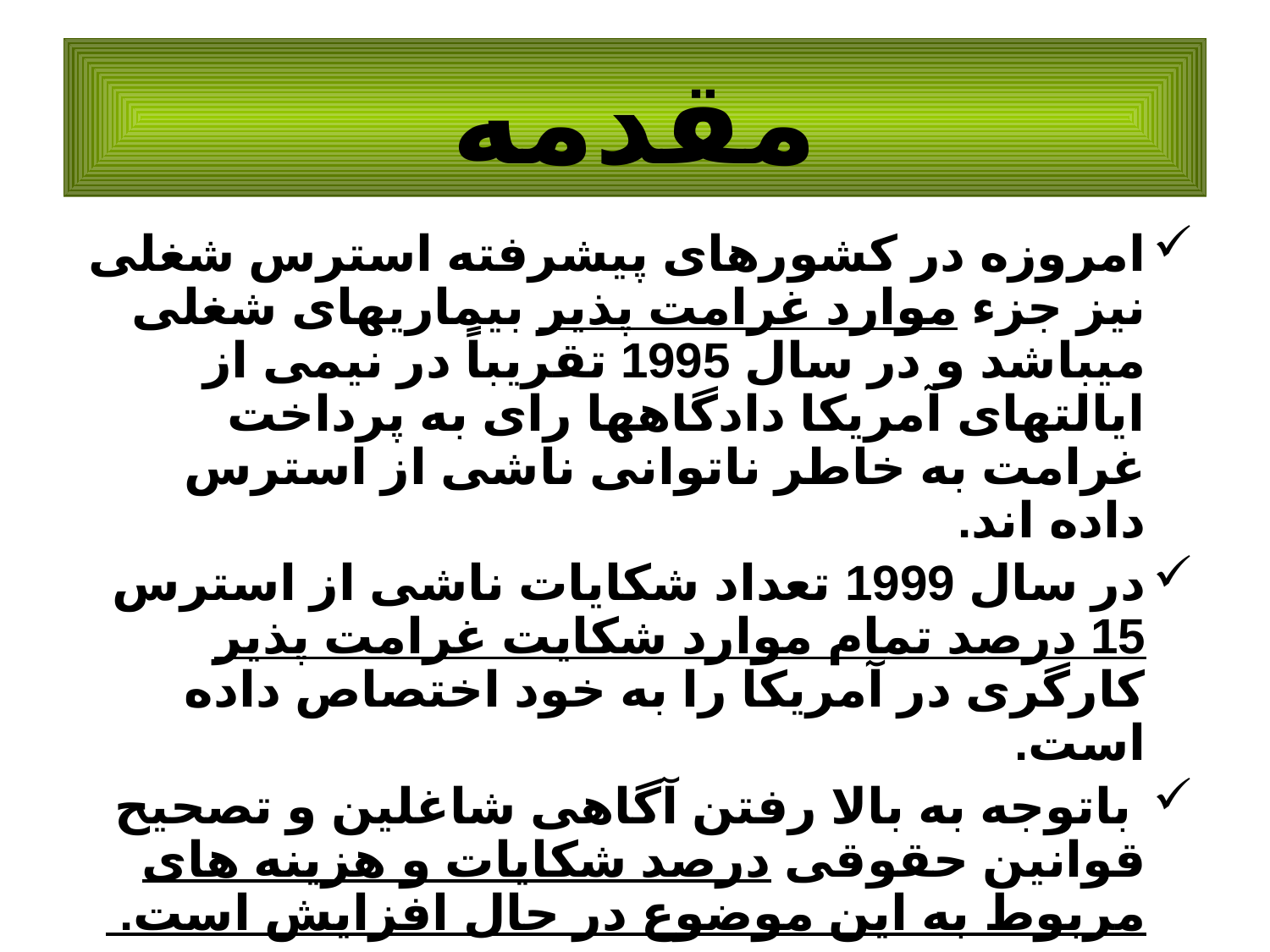

مقدمه
امروزه در کشورهای پیشرفته استرس شغلی نیز جزء موارد غرامت پذیر بیماریهای شغلی میباشد و در سال 1995 تقریباً در نیمی از ایالتهای آمریکا دادگاهها رای به پرداخت غرامت به خاطر ناتوانی ناشی از استرس داده اند.
در سال 1999 تعداد شکایات ناشی از استرس 15 درصد تمام موارد شکایت غرامت پذیر کارگری در آمریکا را به خود اختصاص داده است.
 باتوجه به بالا رفتن آگاهی شاغلین و تصحیح قوانین حقوقی درصد شکایات و هزینه های مربوط به این موضوع در حال افزایش است.